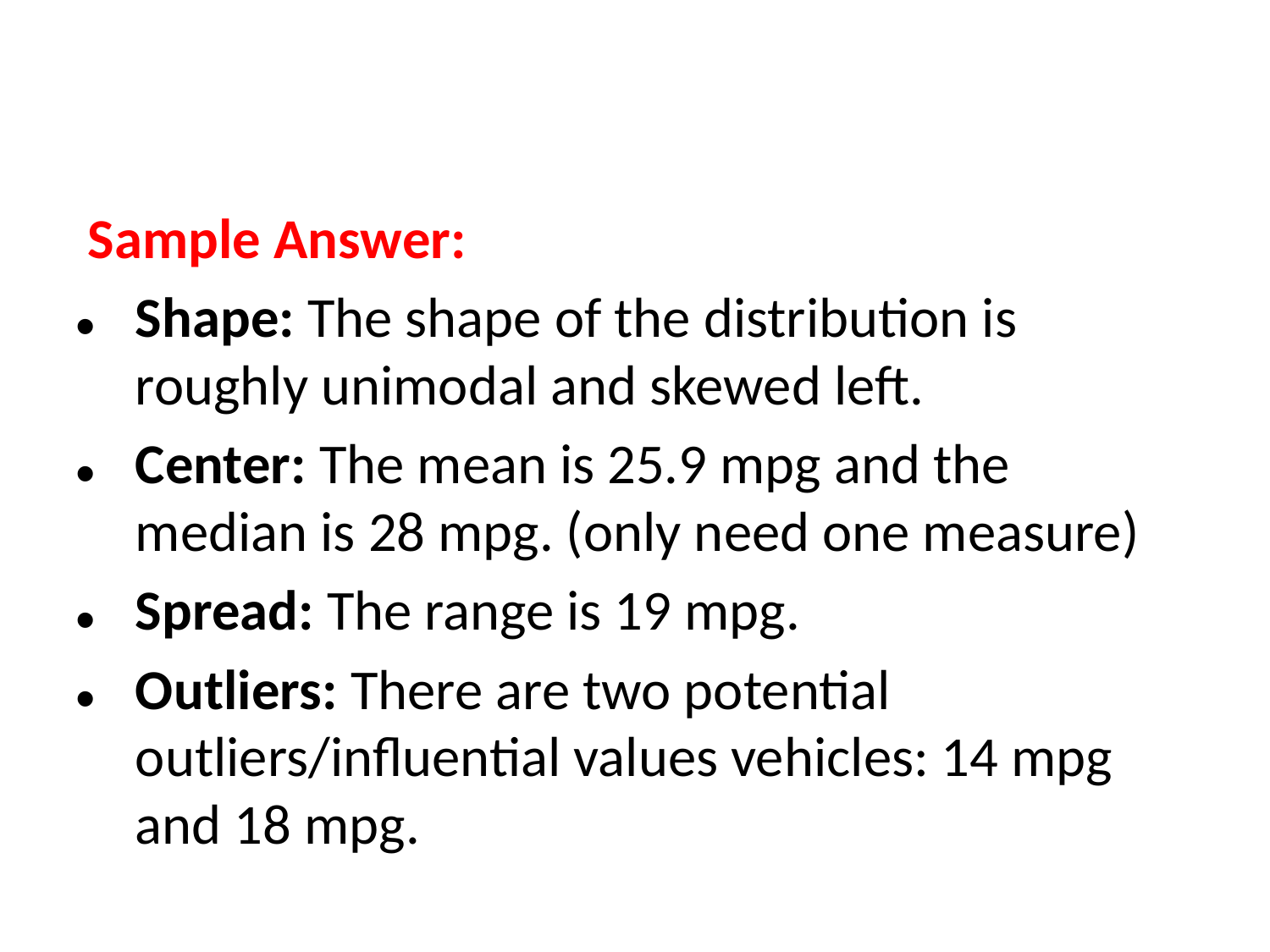

Sample Answer:
Shape: The shape of the distribution is roughly unimodal and skewed left.
Center: The mean is 25.9 mpg and the median is 28 mpg. (only need one measure)
Spread: The range is 19 mpg.
Outliers: There are two potential outliers/influential values vehicles: 14 mpg and 18 mpg.